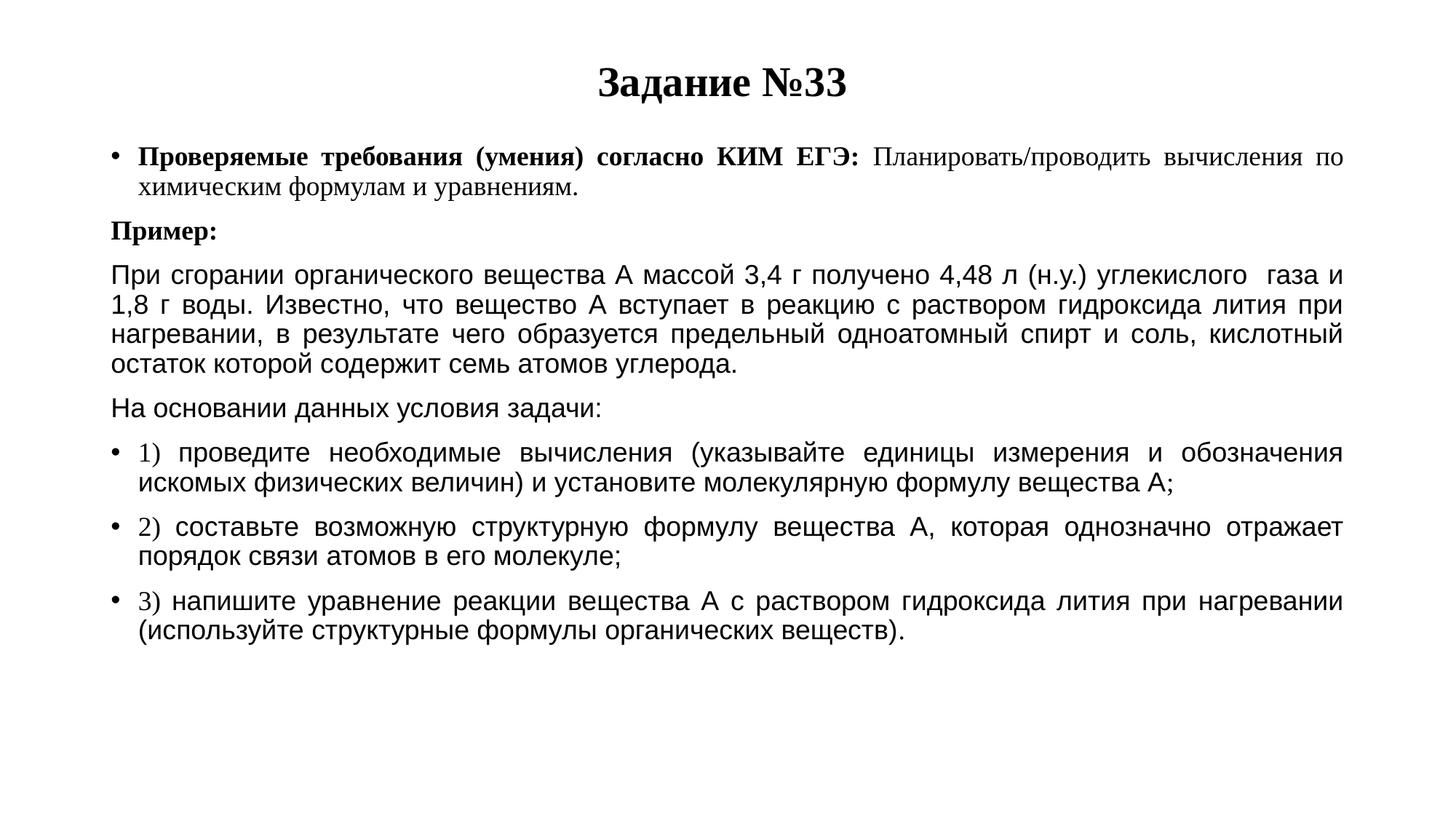

# Задание №33
Проверяемые требования (умения) согласно КИМ ЕГЭ: Планировать/проводить вычисления по химическим формулам и уравнениям.
Пример:
При сгорании органического вещества А массой 3,4 г получено 4,48 л (н.у.) углекислого  газа и 1,8 г воды. Известно, что вещество А вступает в реакцию с раствором гидроксида лития при нагревании, в результате чего образуется предельный одноатомный спирт и соль, кислотный остаток которой содержит семь атомов углерода.
На основании данных условия задачи:
1) проведите необходимые вычисления (указывайте единицы измерения и обозначения искомых физических величин) и установите молекулярную формулу вещества А;
2) составьте возможную структурную формулу вещества А, которая однозначно отражает порядок связи атомов в его молекуле;
3) напишите уравнение реакции вещества А с раствором гидроксида лития при нагревании (используйте структурные формулы органических веществ).